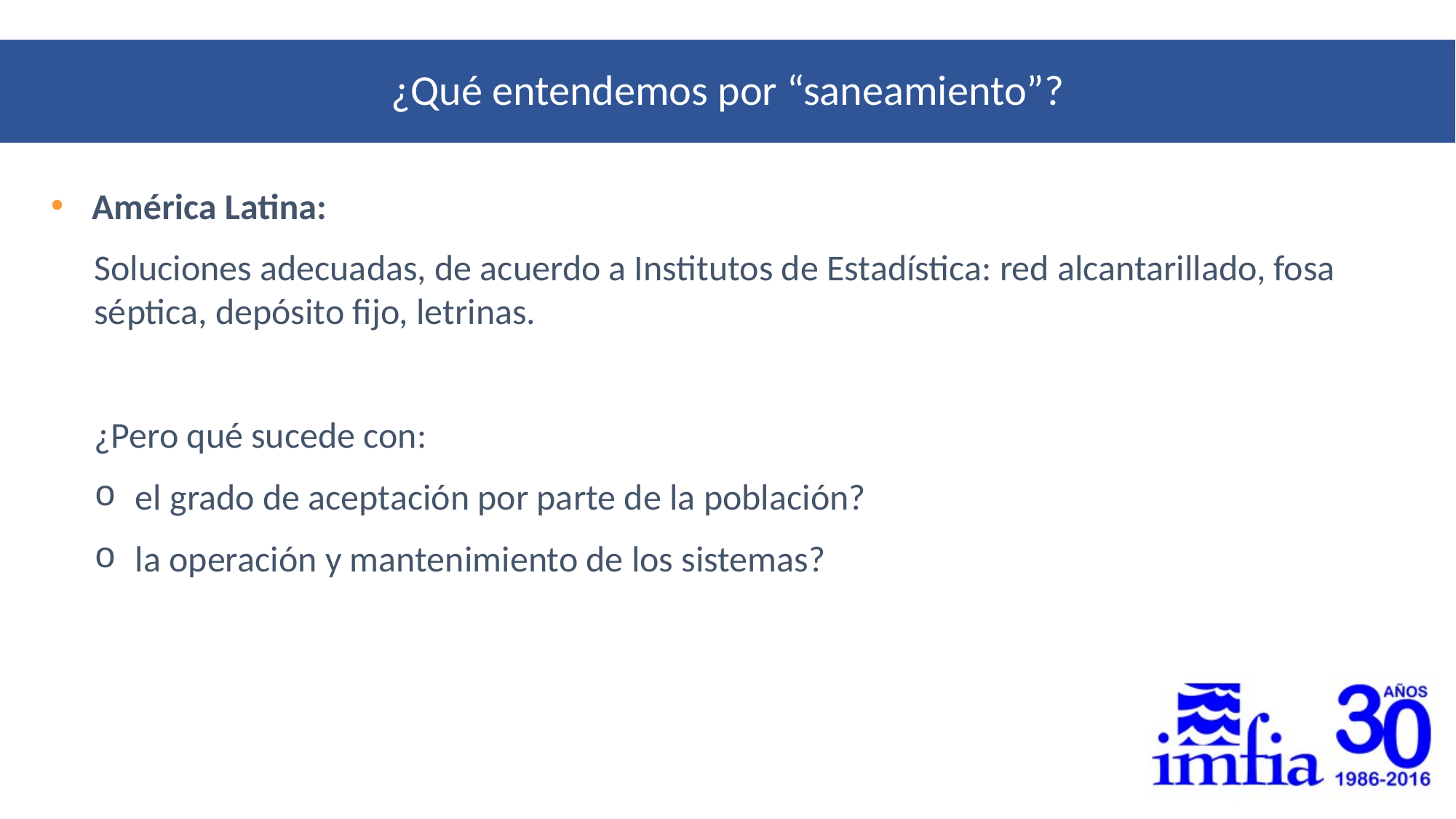

¿Qué entendemos por “saneamiento”?
América Latina:
Soluciones adecuadas, de acuerdo a Institutos de Estadística: red alcantarillado, fosa séptica, depósito fijo, letrinas.

¿Pero qué sucede con:
el grado de aceptación por parte de la población?
la operación y mantenimiento de los sistemas?